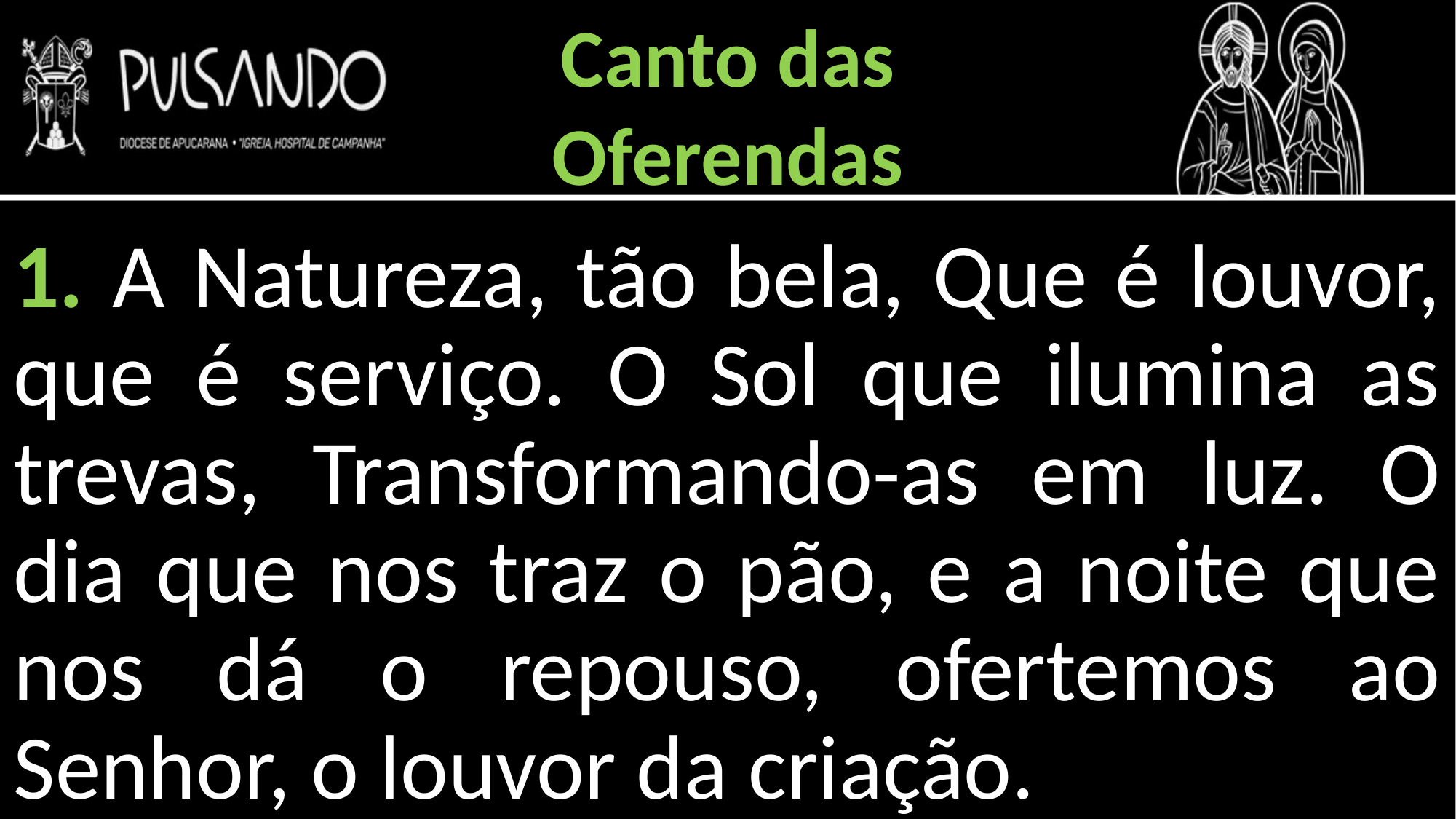

Canto das
Oferendas
1. A Natureza, tão bela, Que é louvor, que é serviço. O Sol que ilumina as trevas, Transformando-as em luz. O dia que nos traz o pão, e a noite que nos dá o repouso, ofertemos ao Senhor, o louvor da criação.